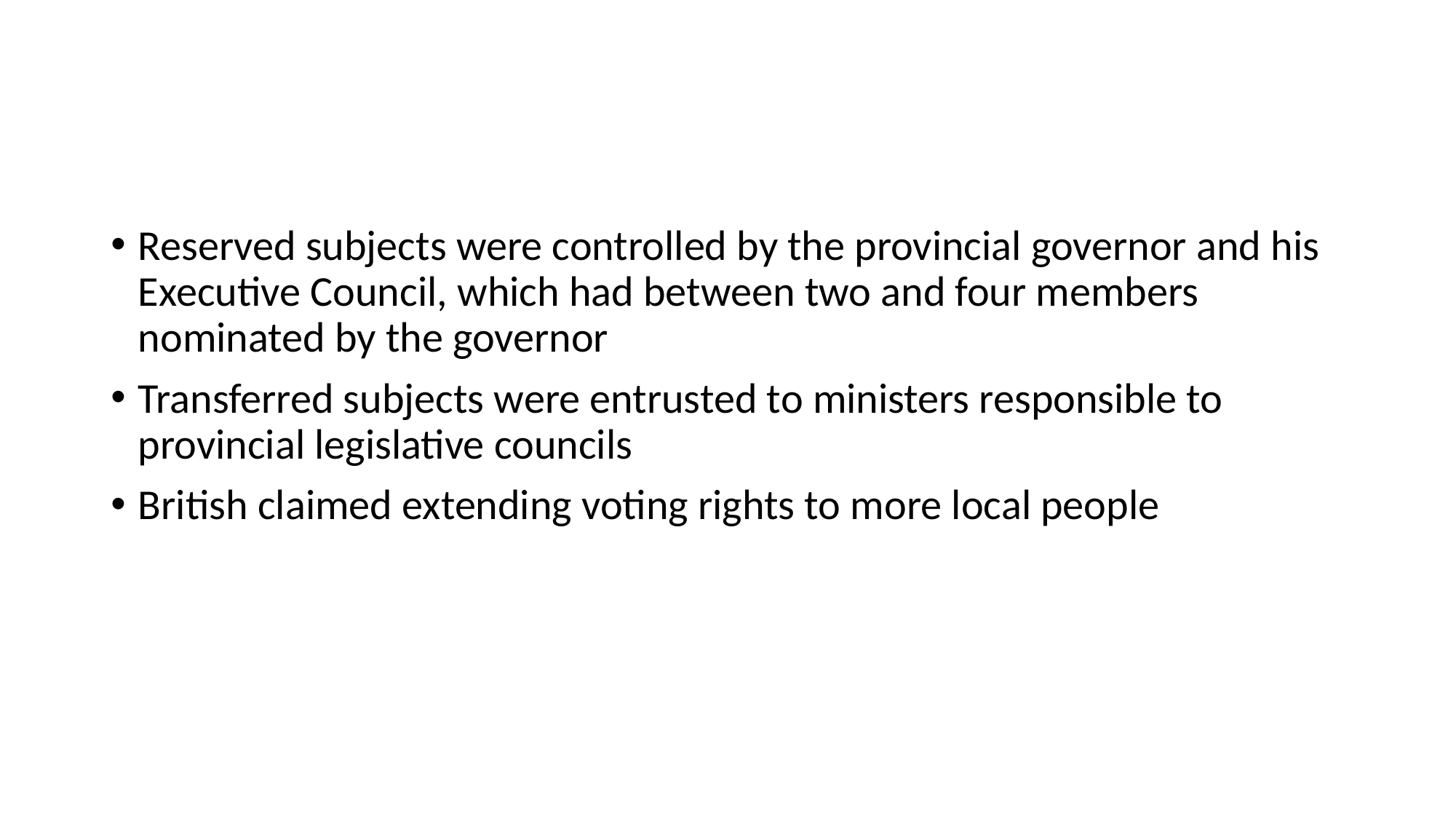

#
Reserved subjects were controlled by the provincial governor and his Executive Council, which had between two and four members nominated by the governor
Transferred subjects were entrusted to ministers responsible to provincial legislative councils
British claimed extending voting rights to more local people